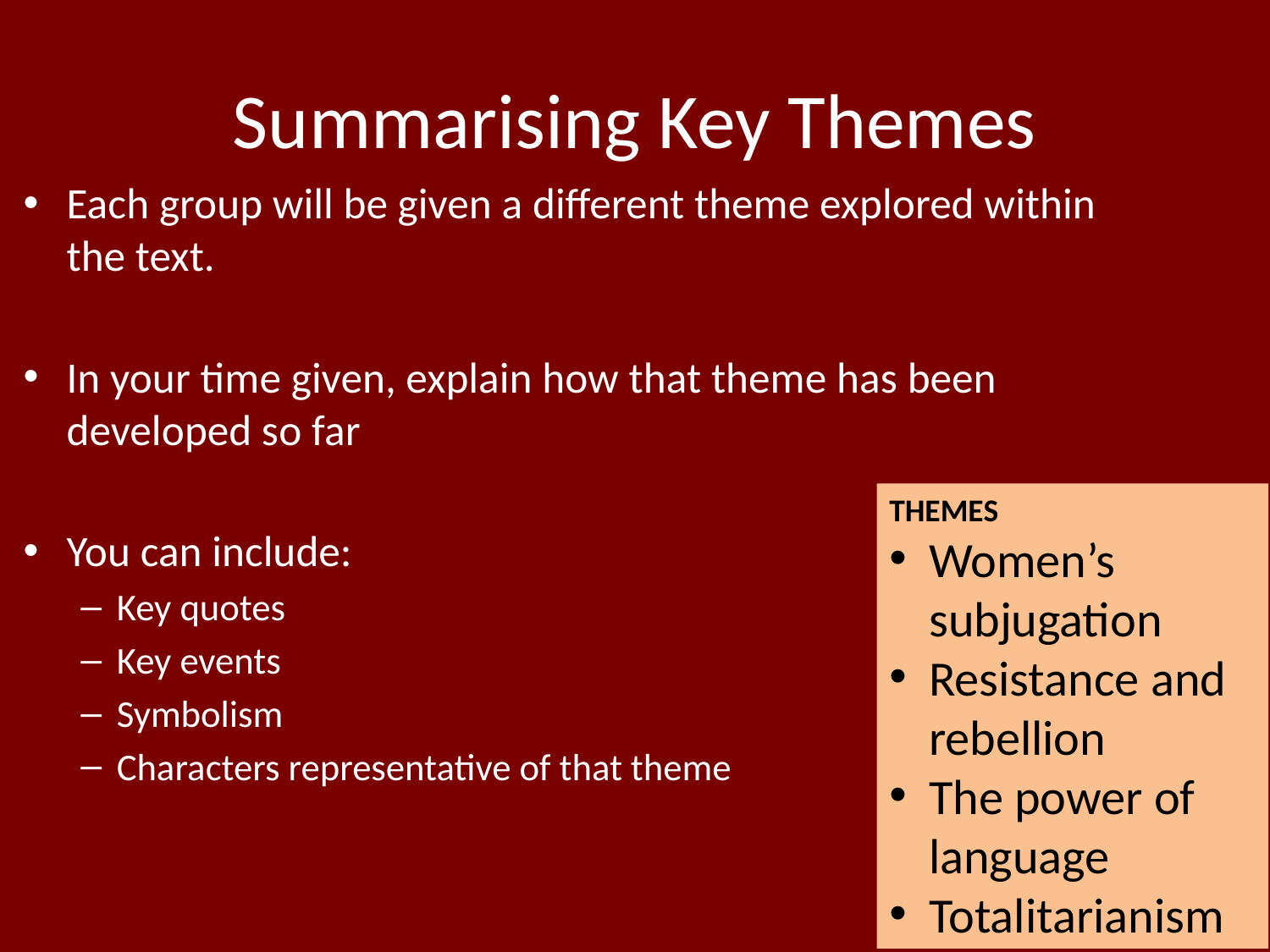

# Summarising Key Themes
Each group will be given a different theme explored within the text.

In your time given, explain how that theme has been developed so far

You can include:
Key quotes
Key events
Symbolism
Characters representative of that theme
THEMES
Women’s subjugation
Resistance and rebellion
The power of language
Totalitarianism